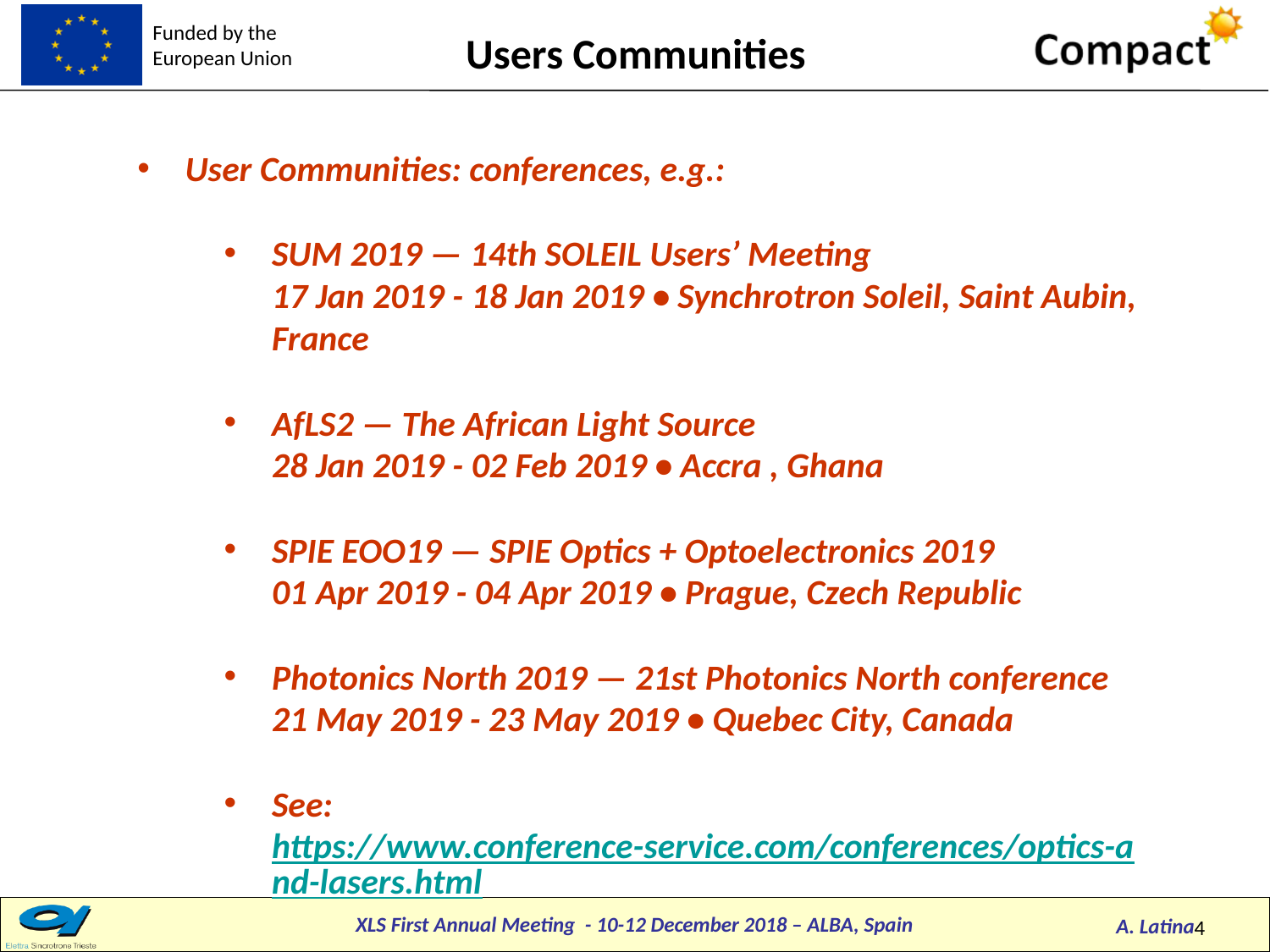

Users Communities
User Communities: conferences, e.g.:

SUM 2019 — 14th SOLEIL Users’ Meeting
17 Jan 2019 - 18 Jan 2019 • Synchrotron Soleil, Saint Aubin, France

AfLS2 — The African Light Source
28 Jan 2019 - 02 Feb 2019 • Accra , Ghana

SPIE EOO19 — SPIE Optics + Optoelectronics 2019
01 Apr 2019 - 04 Apr 2019 • Prague, Czech Republic

Photonics North 2019 — 21st Photonics North conference
21 May 2019 - 23 May 2019 • Quebec City, Canada

See: https://www.conference-service.com/conferences/optics-and-lasers.html